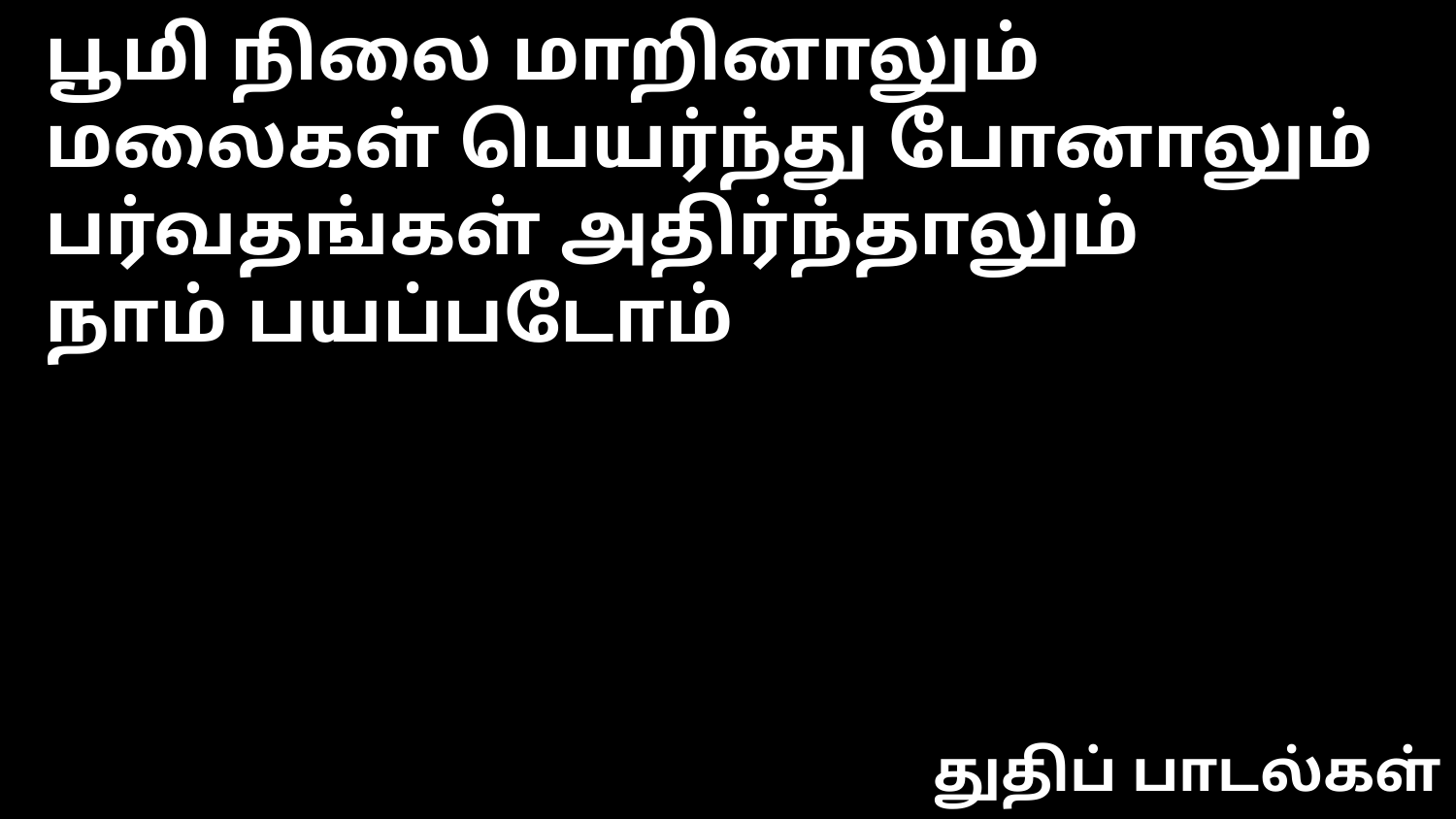

பூமி நிலை மாறினாலும்
மலைகள் பெயர்ந்து போனாலும்
பர்வதங்கள் அதிர்ந்தாலும்
நாம் பயப்படோம்

துதிப் பாடல்கள்